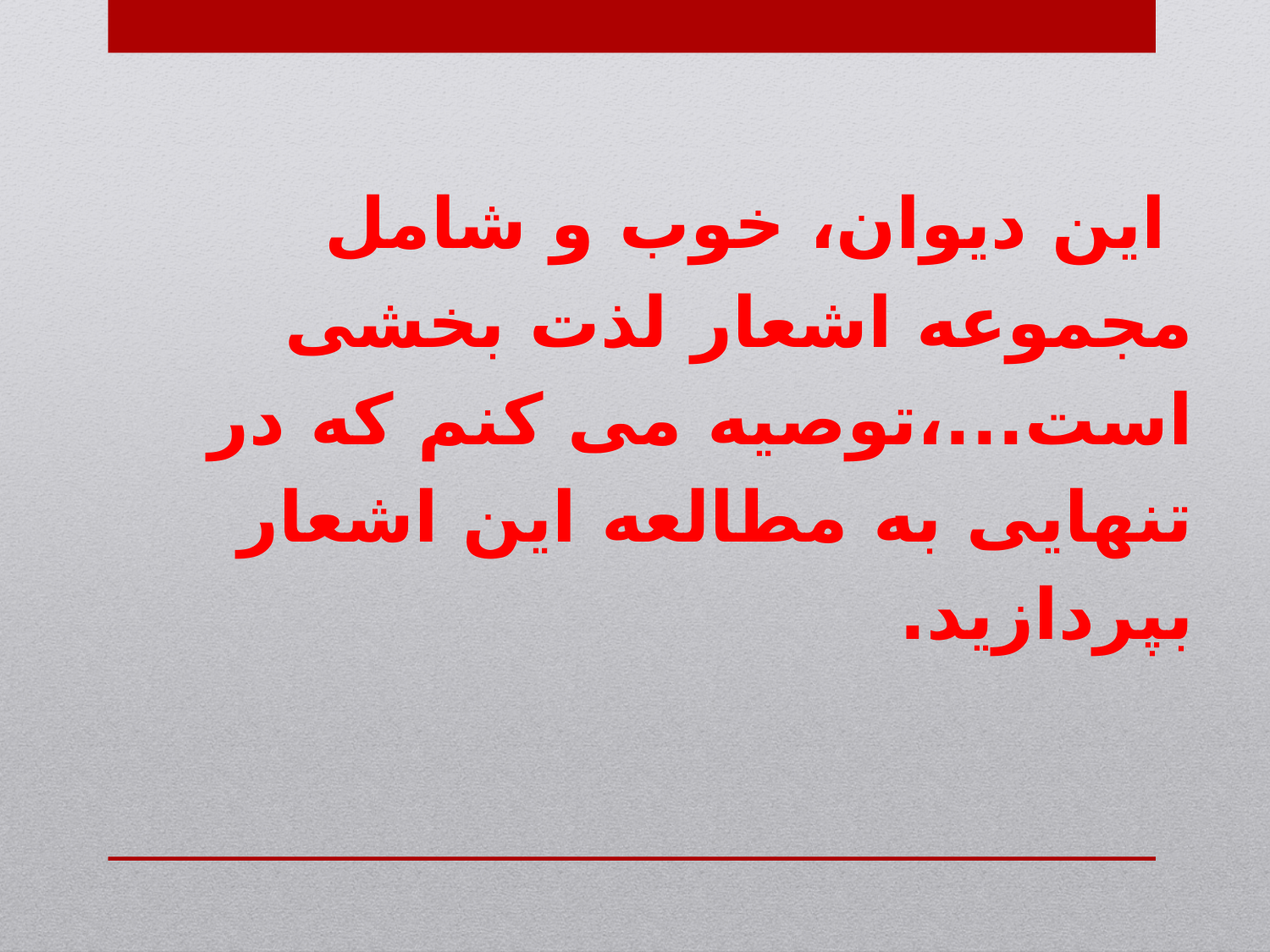

این دیوان، خوب و شامل مجموعه اشعار لذت بخشی است...،توصیه می کنم که در تنهایی به مطالعه این اشعار بپردازید.